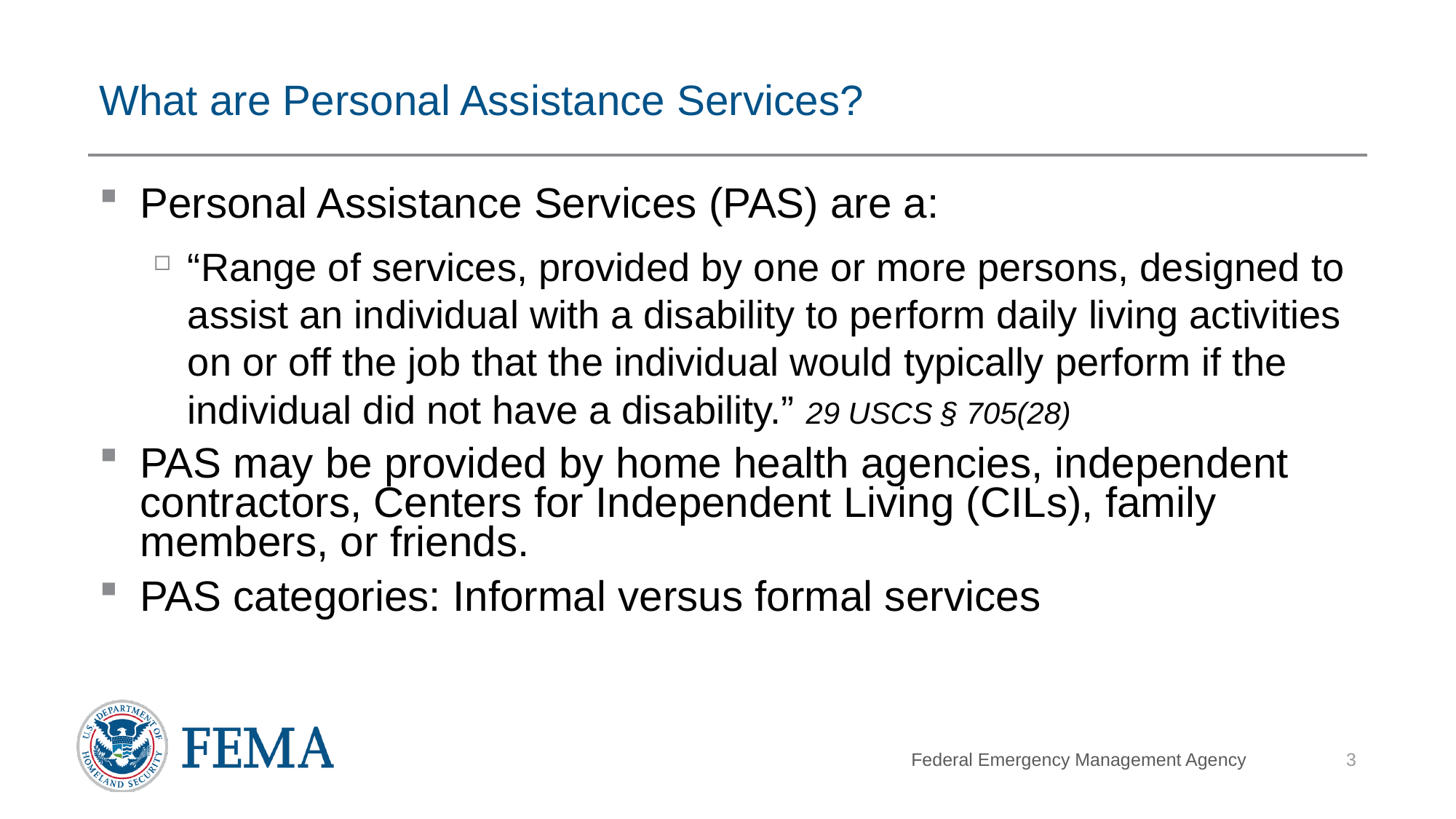

# What are Personal Assistance Services?
Personal Assistance Services (PAS) are a:
“Range of services, provided by one or more persons, designed to assist an individual with a disability to perform daily living activities on or off the job that the individual would typically perform if the individual did not have a disability.” 29 USCS § 705(28)
PAS may be provided by home health agencies, independent contractors, Centers for Independent Living (CILs), family members, or friends.
PAS categories: Informal versus formal services

3